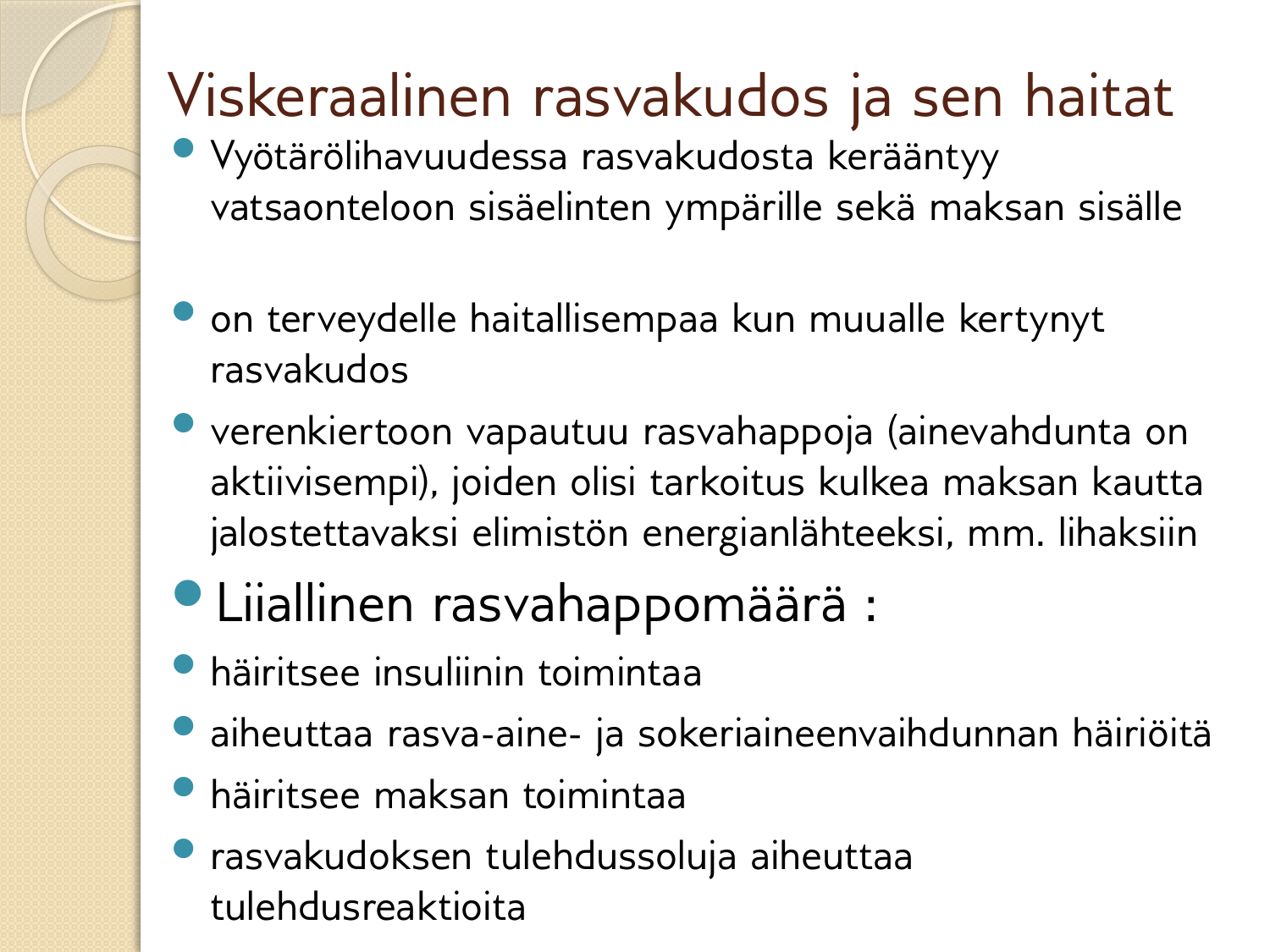

# Viskeraalinen rasvakudos ja sen haitat
Vyötärölihavuudessa rasvakudosta kerääntyy vatsaonteloon sisäelinten ympärille sekä maksan sisälle
on terveydelle haitallisempaa kun muualle kertynyt rasvakudos
verenkiertoon vapautuu rasvahappoja (ainevahdunta on aktiivisempi), joiden olisi tarkoitus kulkea maksan kautta jalostettavaksi elimistön energianlähteeksi, mm. lihaksiin
Liiallinen rasvahappomäärä :
häiritsee insuliinin toimintaa
aiheuttaa rasva-aine- ja sokeriaineenvaihdunnan häiriöitä
häiritsee maksan toimintaa
rasvakudoksen tulehdussoluja aiheuttaa tulehdusreaktioita